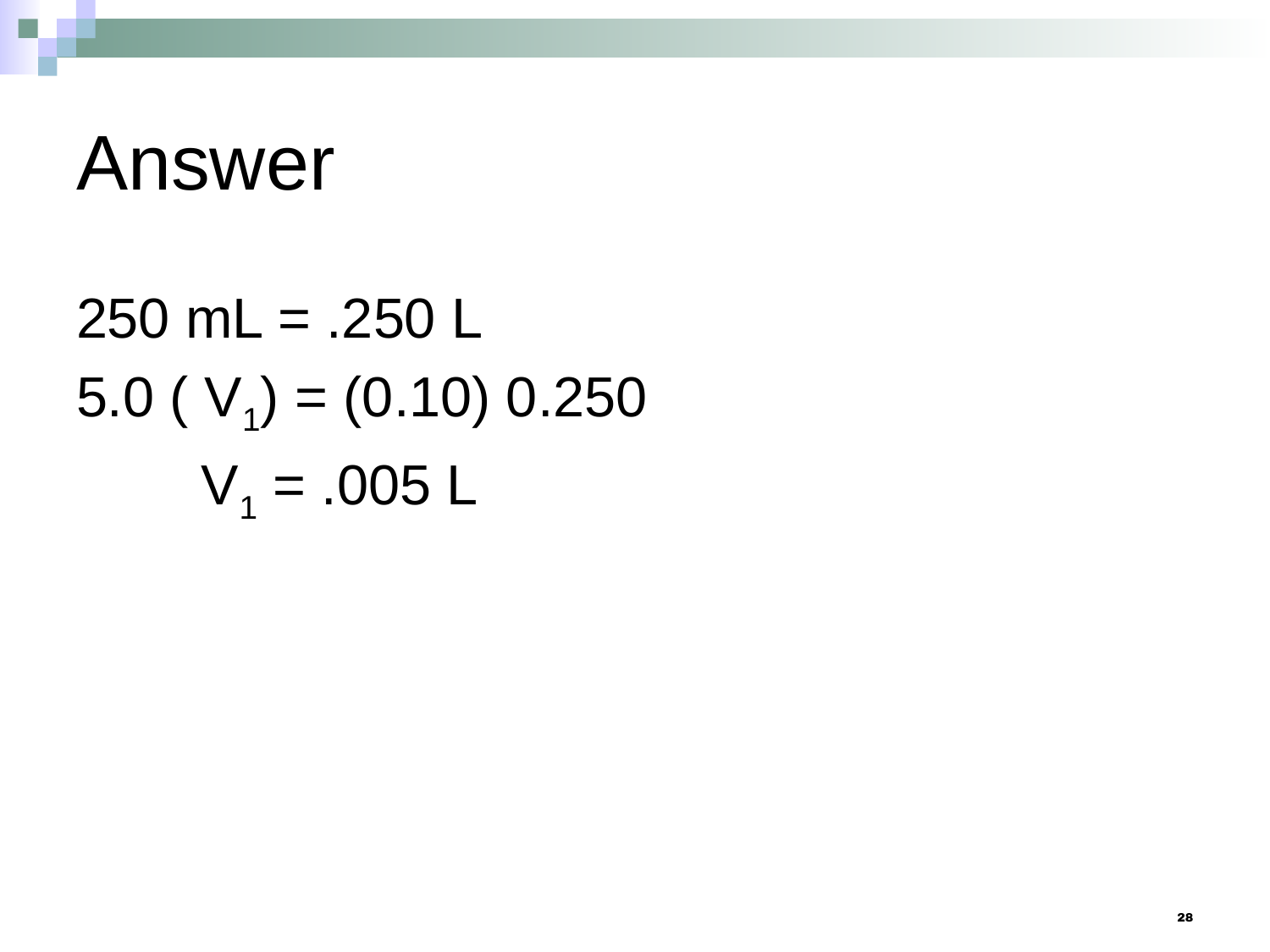

# Answer
250 mL = .250 L
5.0 ( V1) = (0.10) 0.250
        V1 = .005 L
28